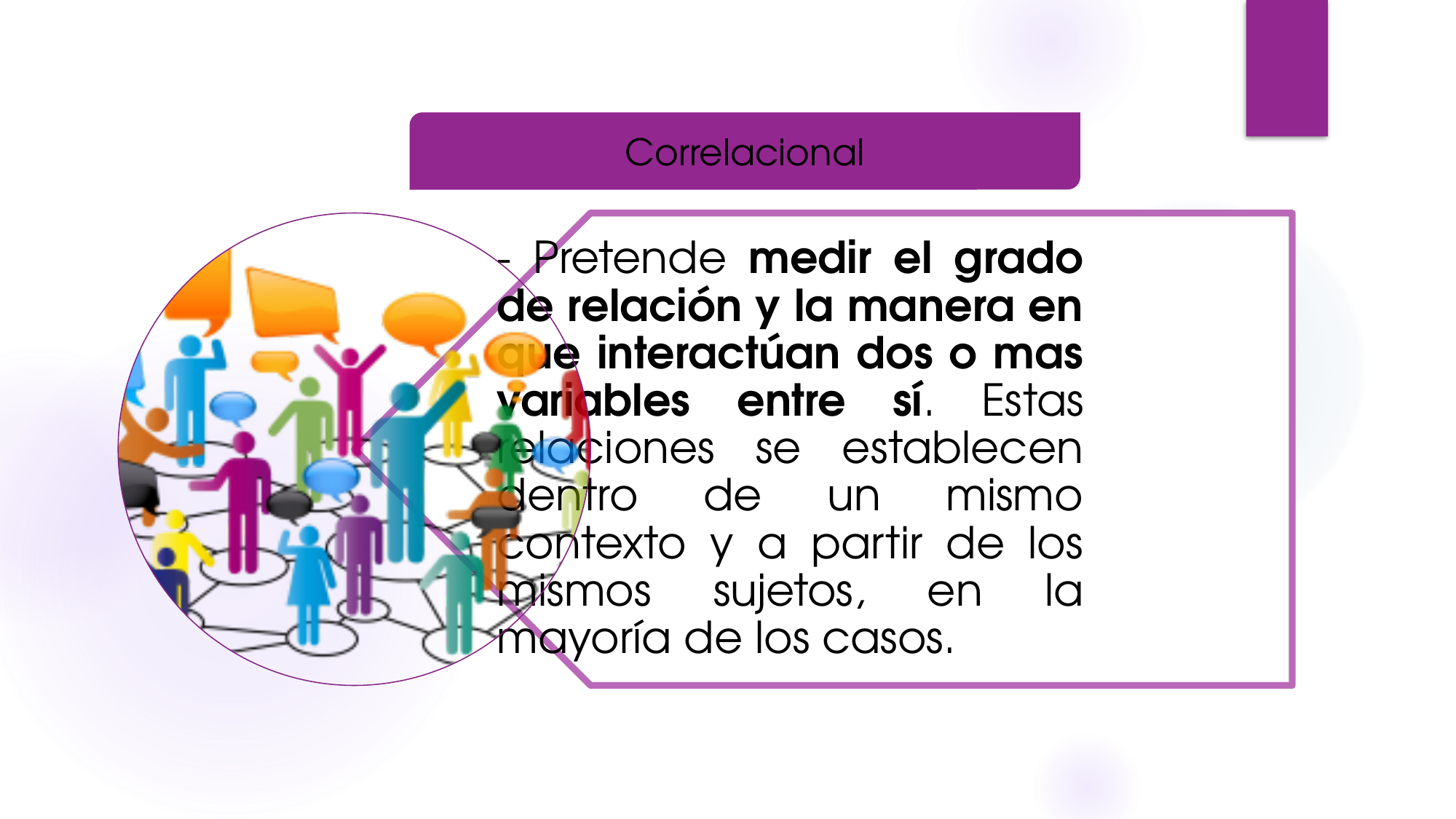

Correlacional
- Pretende medir el grado de relación y la manera en que interactúan dos o mas variables entre sí. Estas relaciones se establecen dentro de un mismo contexto y a partir de los mismos sujetos, en la mayoría de los casos.